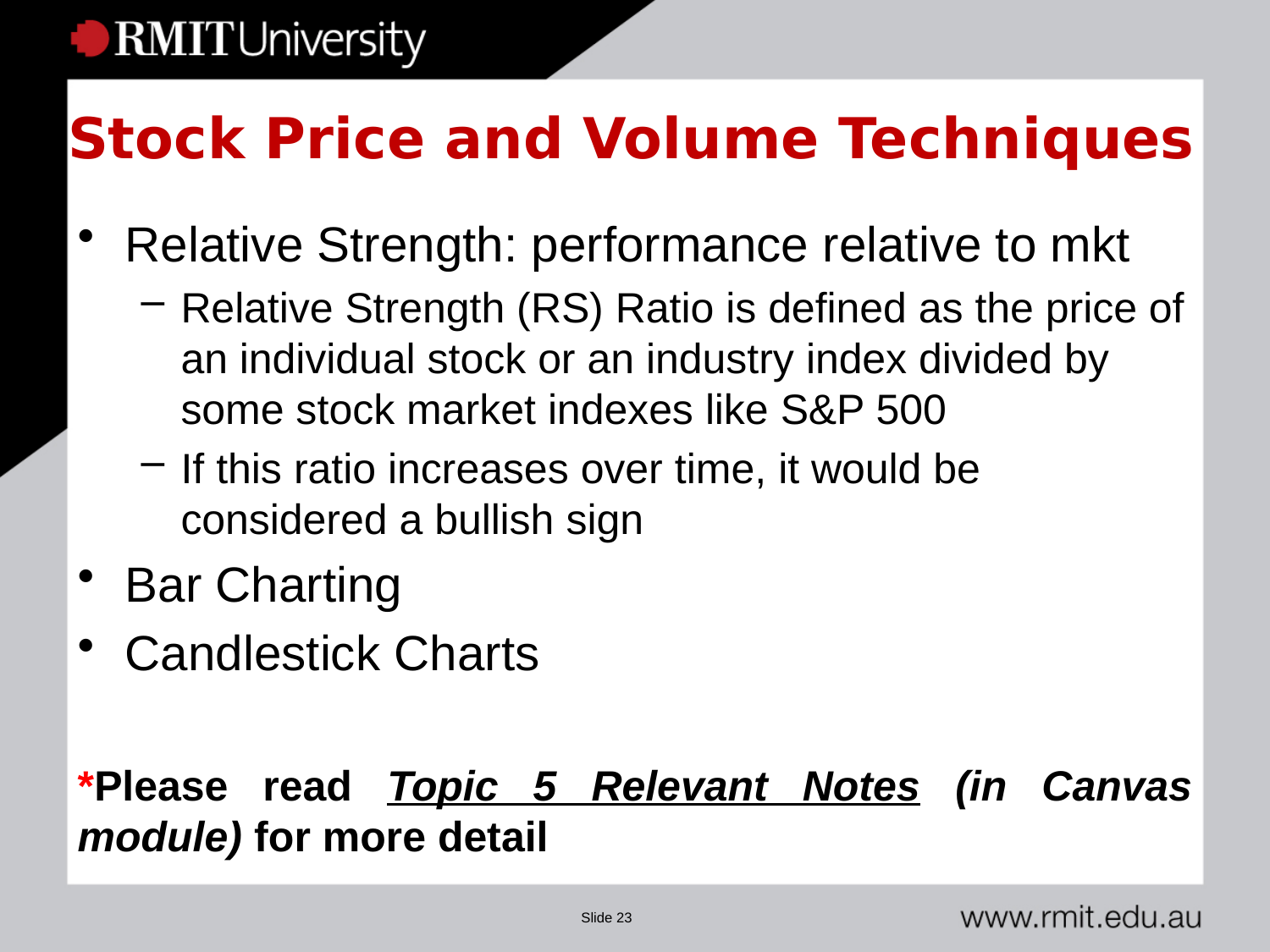

# Stock Price and Volume Techniques
Relative Strength: performance relative to mkt
Relative Strength (RS) Ratio is defined as the price of an individual stock or an industry index divided by some stock market indexes like S&P 500
If this ratio increases over time, it would be considered a bullish sign
Bar Charting
Candlestick Charts

*Please read Topic 5 Relevant Notes (in Canvas module) for more detail
Slide 23